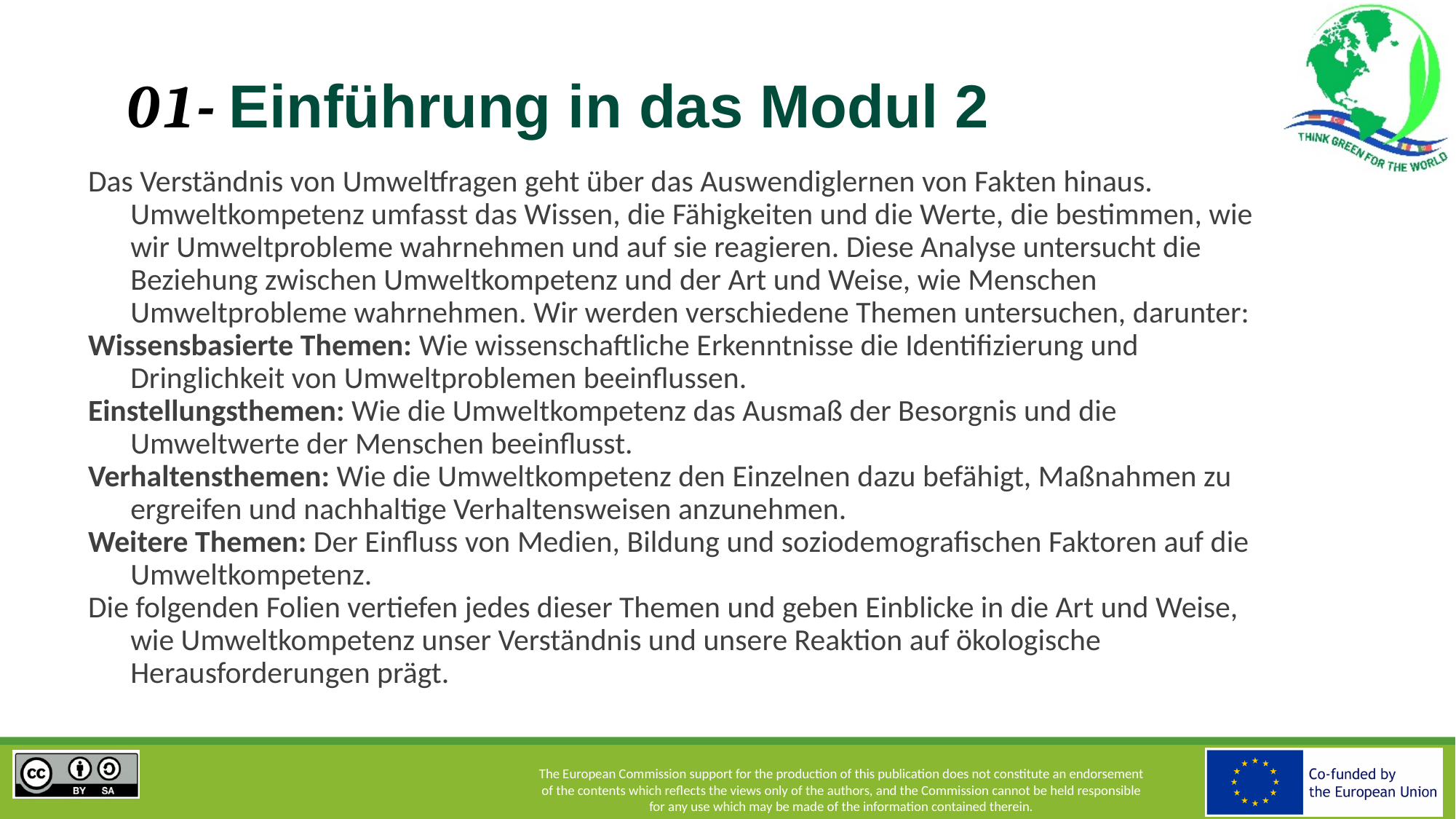

# 01- Einführung in das Modul 2
Das Verständnis von Umweltfragen geht über das Auswendiglernen von Fakten hinaus. Umweltkompetenz umfasst das Wissen, die Fähigkeiten und die Werte, die bestimmen, wie wir Umweltprobleme wahrnehmen und auf sie reagieren. Diese Analyse untersucht die Beziehung zwischen Umweltkompetenz und der Art und Weise, wie Menschen Umweltprobleme wahrnehmen. Wir werden verschiedene Themen untersuchen, darunter:
Wissensbasierte Themen: Wie wissenschaftliche Erkenntnisse die Identifizierung und Dringlichkeit von Umweltproblemen beeinflussen.
Einstellungsthemen: Wie die Umweltkompetenz das Ausmaß der Besorgnis und die Umweltwerte der Menschen beeinflusst.
Verhaltensthemen: Wie die Umweltkompetenz den Einzelnen dazu befähigt, Maßnahmen zu ergreifen und nachhaltige Verhaltensweisen anzunehmen.
Weitere Themen: Der Einfluss von Medien, Bildung und soziodemografischen Faktoren auf die Umweltkompetenz.
Die folgenden Folien vertiefen jedes dieser Themen und geben Einblicke in die Art und Weise, wie Umweltkompetenz unser Verständnis und unsere Reaktion auf ökologische Herausforderungen prägt.